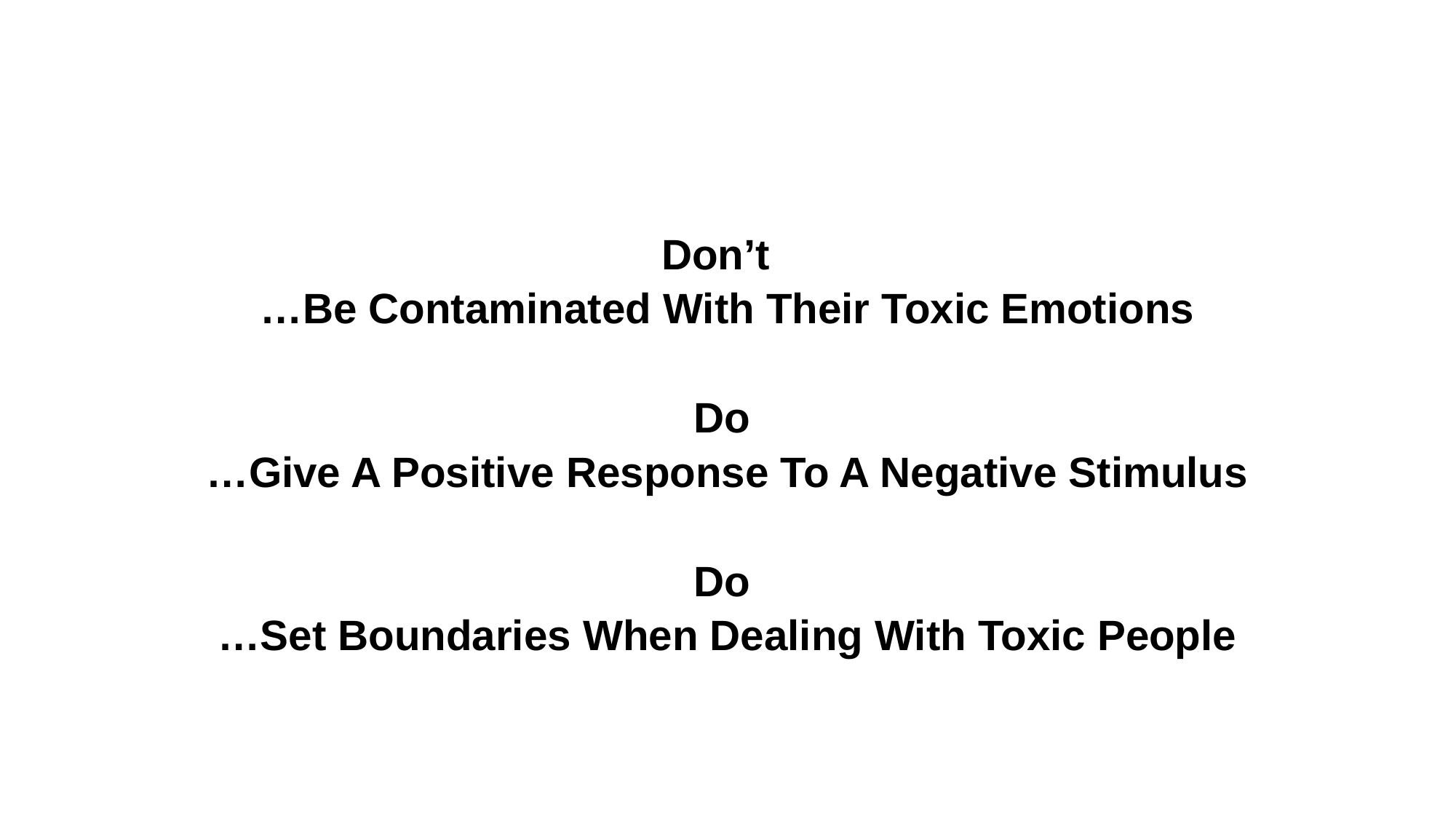

#
Don’t
…Be Contaminated With Their Toxic Emotions

Do
…Give A Positive Response To A Negative Stimulus

Do
…Set Boundaries When Dealing With Toxic People